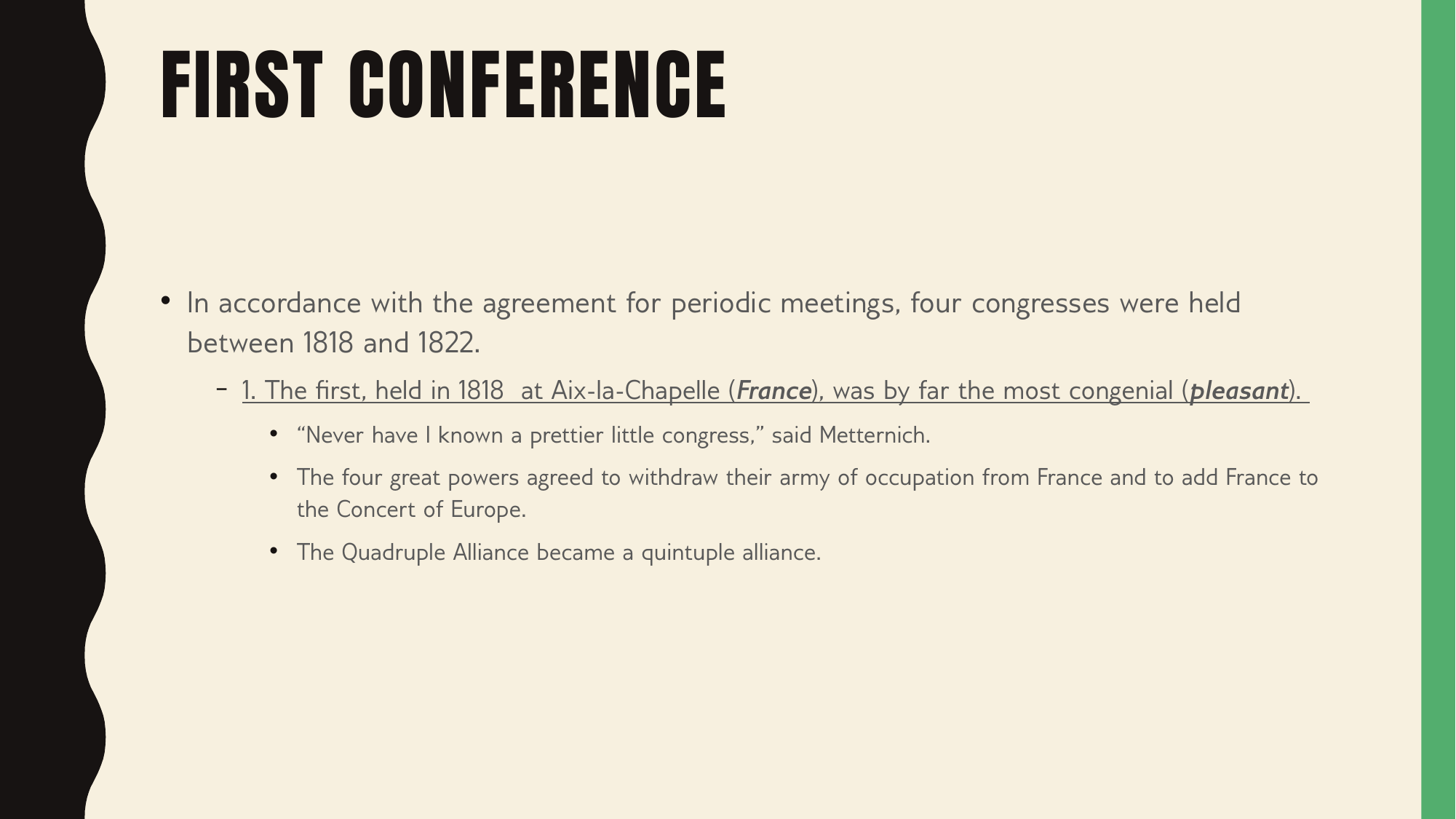

# First Conference
In accordance with the agreement for periodic meetings, four congresses were held between 1818 and 1822.
1. The first, held in 1818  at Aix-la-Chapelle (France), was by far the most congenial (pleasant).
“Never have I known a prettier little congress,” said Metternich.
The four great powers agreed to withdraw their army of occupation from France and to add France to the Concert of Europe.
The Quadruple Alliance became a quintuple alliance.